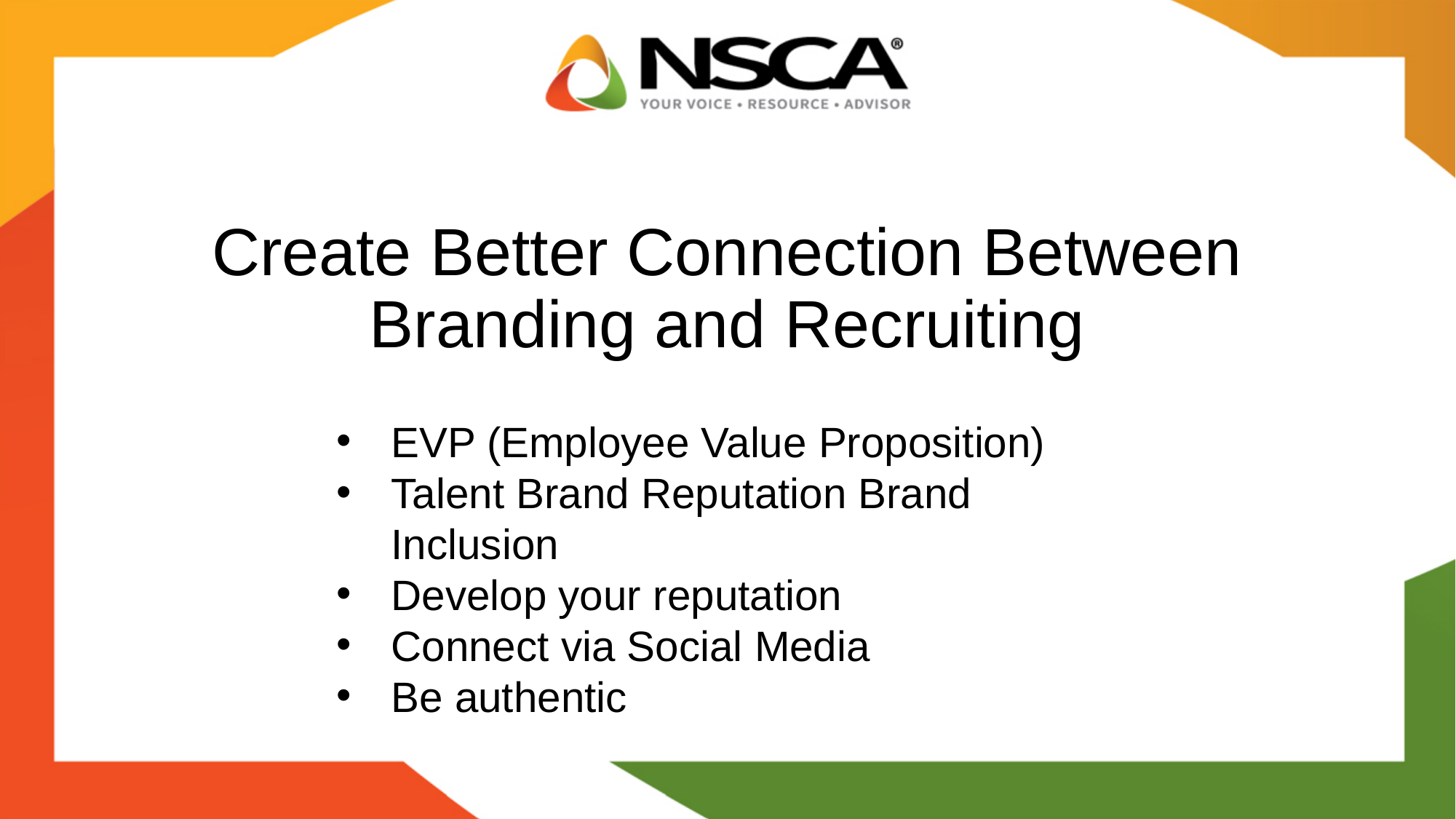

# Create Better Connection Between Branding and Recruiting
EVP (Employee Value Proposition)
Talent Brand Reputation Brand Inclusion
Develop your reputation
Connect via Social Media
Be authentic